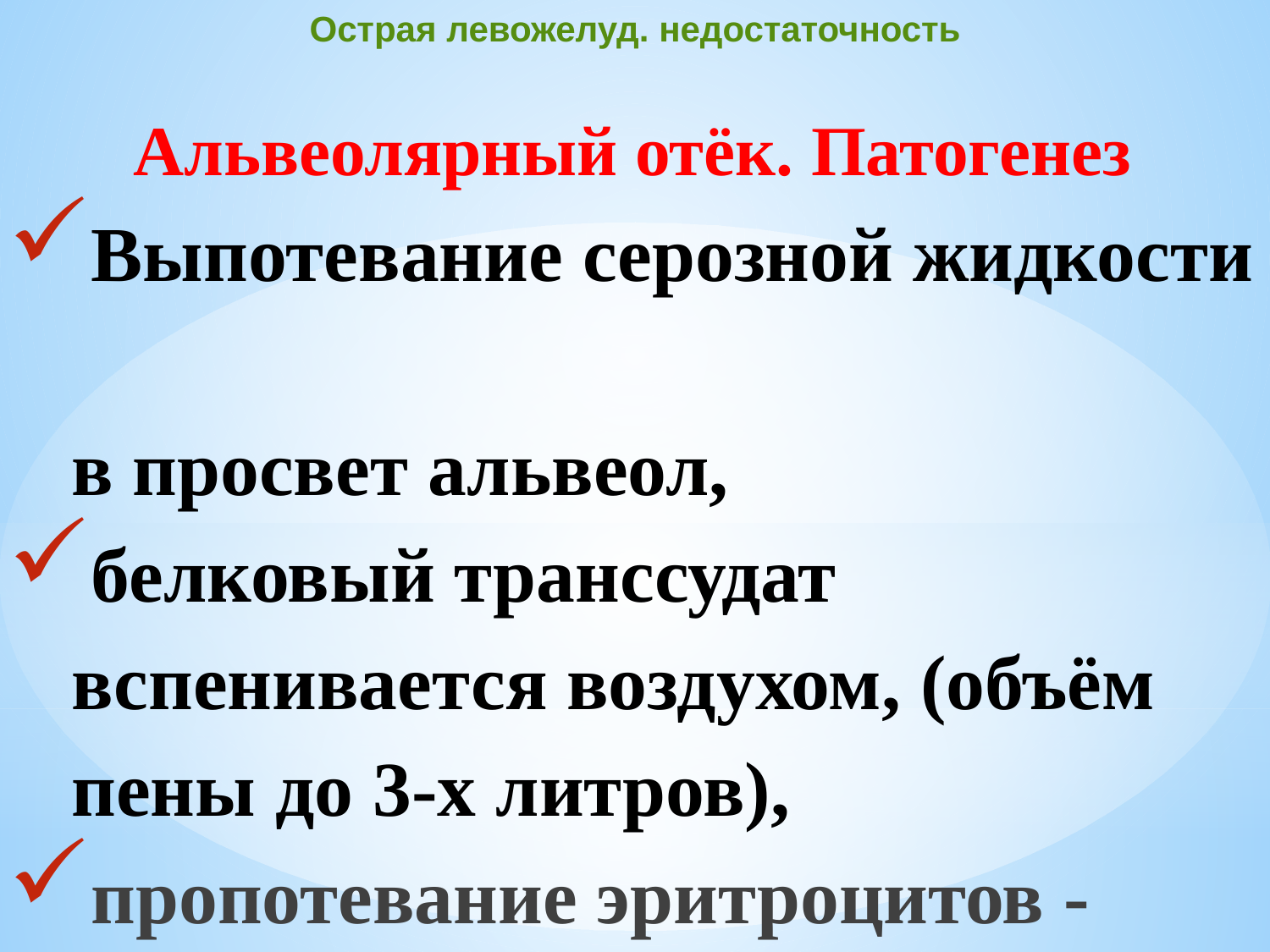

# Острая левожелуд. недостаточность
Альвеолярный отёк. Патогенез
Выпотевание серозной жидкости
в просвет альвеол,
белковый транссудат вспенивается воздухом, (объём пены до 3-х литров),
пропотевание эритроцитов -
- розовая пена.